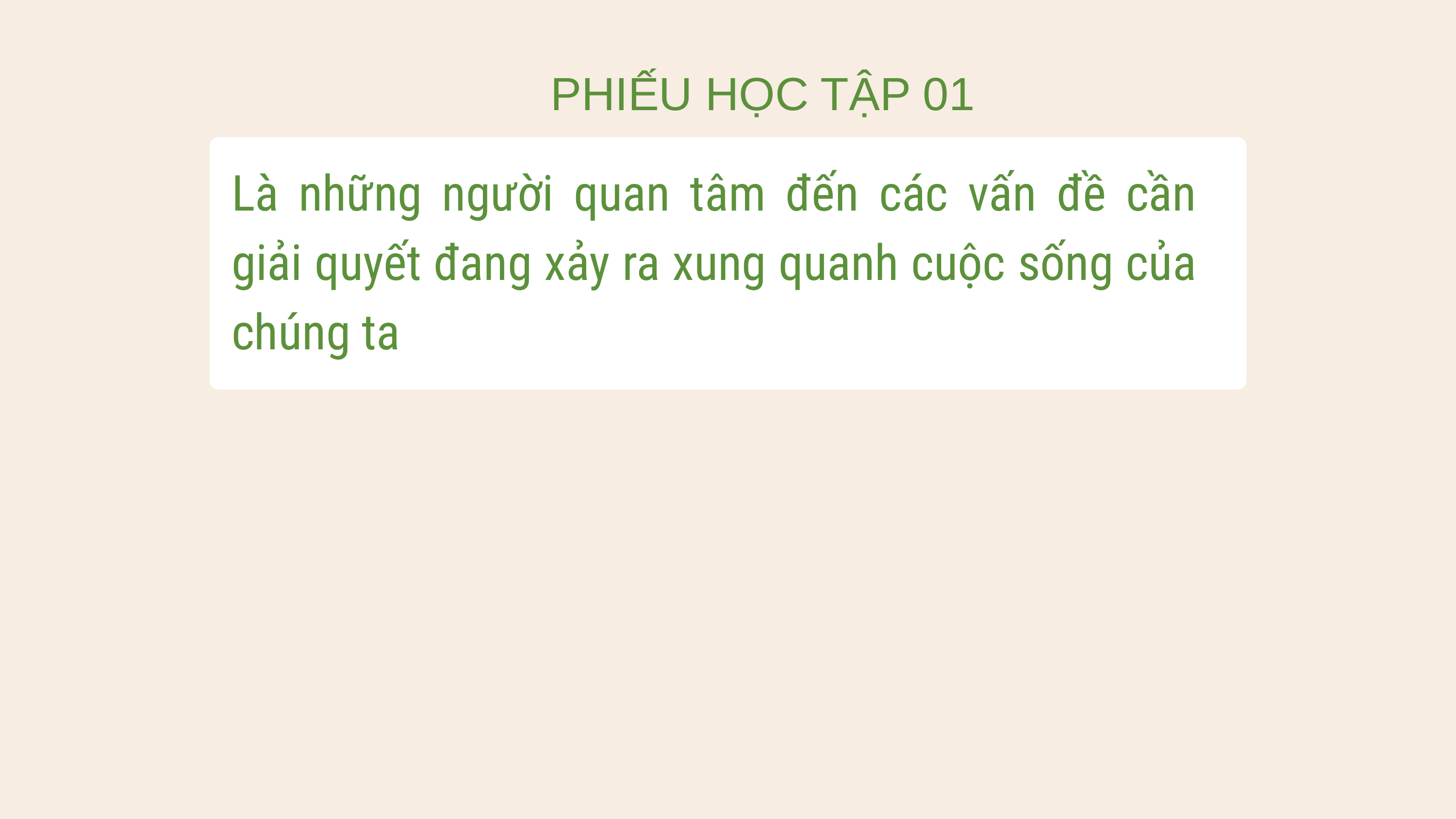

PHIẾU HỌC TẬP 01

Là những người quan tâm đến các vấn đề cần giải quyết đang xảy ra xung quanh cuộc sống của chúng ta